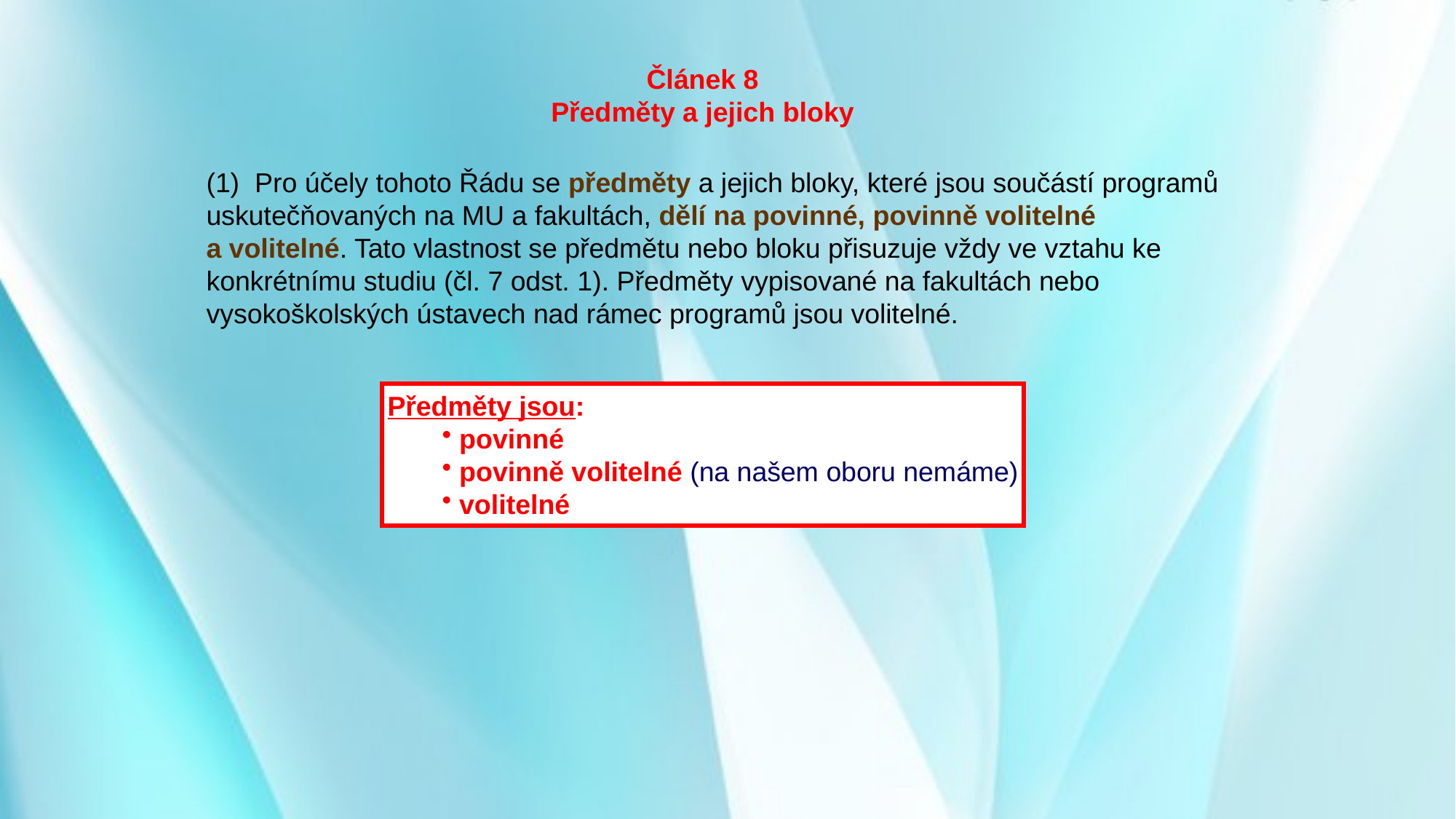

Článek 8
Předměty a jejich bloky
(1)  Pro účely tohoto Řádu se předměty a jejich bloky, které jsou součástí programů uskutečňovaných na MU a fakultách, dělí na povinné, povinně volitelné a volitelné. Tato vlastnost se předmětu nebo bloku přisuzuje vždy ve vztahu ke konkrétnímu studiu (čl. 7 odst. 1). Předměty vypisované na fakultách nebo vysokoškolských ústavech nad rámec programů jsou volitelné.
Předměty jsou:
 povinné
 povinně volitelné (na našem oboru nemáme)
 volitelné